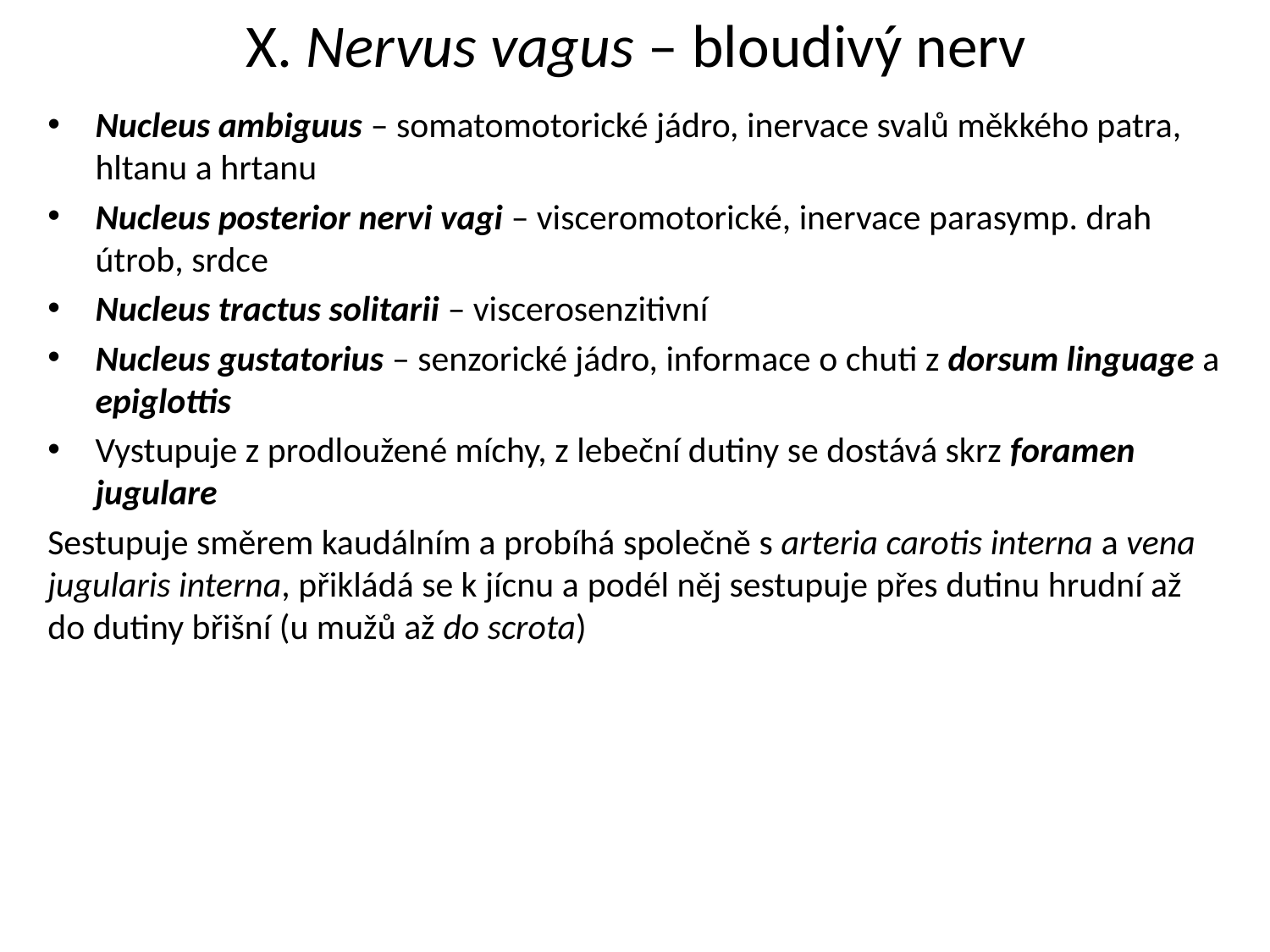

# X. Nervus vagus – bloudivý nerv
Nucleus ambiguus – somatomotorické jádro, inervace svalů měkkého patra, hltanu a hrtanu
Nucleus posterior nervi vagi – visceromotorické, inervace parasymp. drah útrob, srdce
Nucleus tractus solitarii – viscerosenzitivní
Nucleus gustatorius – senzorické jádro, informace o chuti z dorsum linguage a epiglottis
Vystupuje z prodloužené míchy, z lebeční dutiny se dostává skrz foramen jugulare
Sestupuje směrem kaudálním a probíhá společně s arteria carotis interna a vena jugularis interna, přikládá se k jícnu a podél něj sestupuje přes dutinu hrudní až do dutiny břišní (u mužů až do scrota)